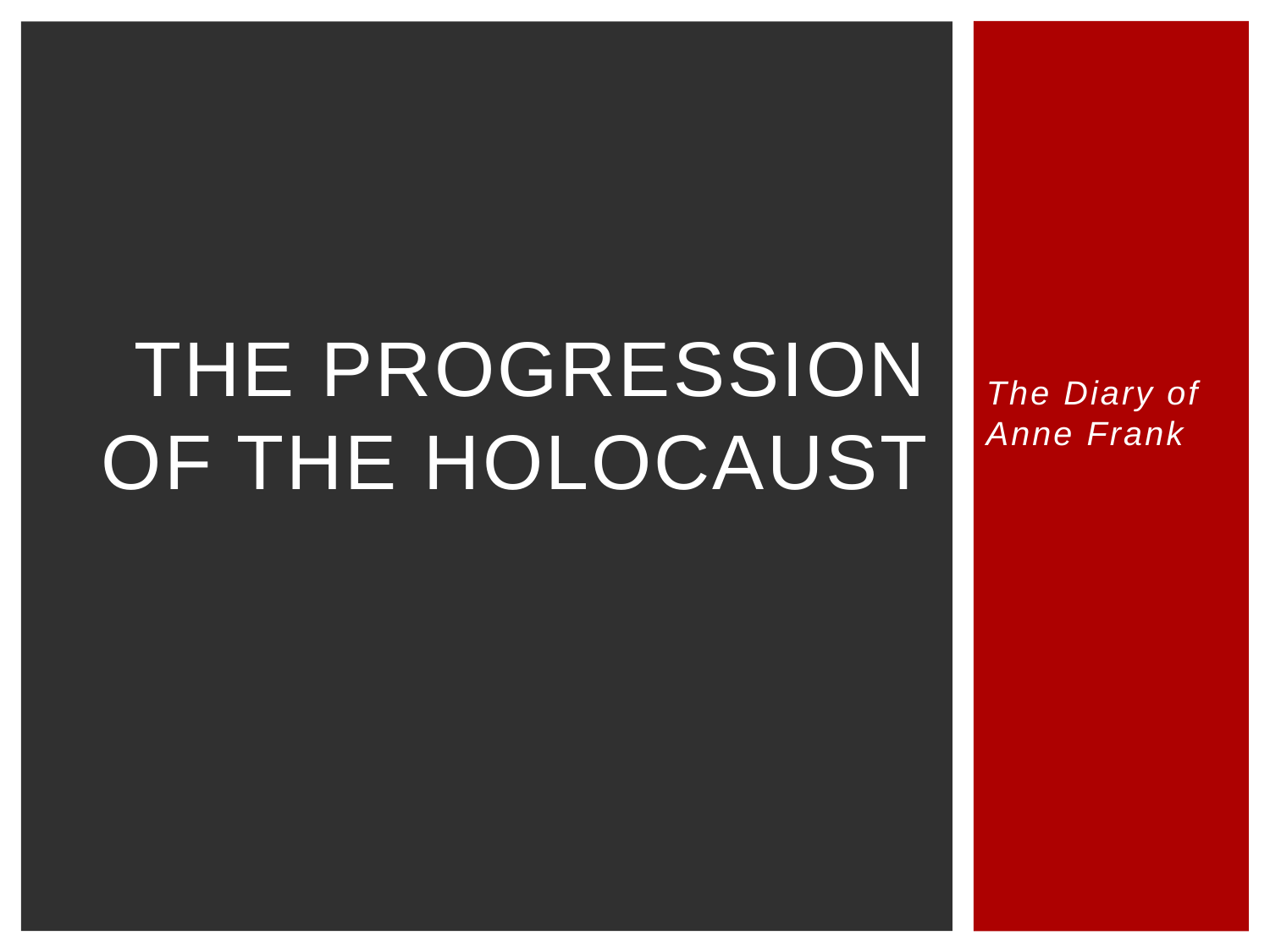

# THE PROGRESSION OF THE HOLOCAUST
The Diary of Anne Frank